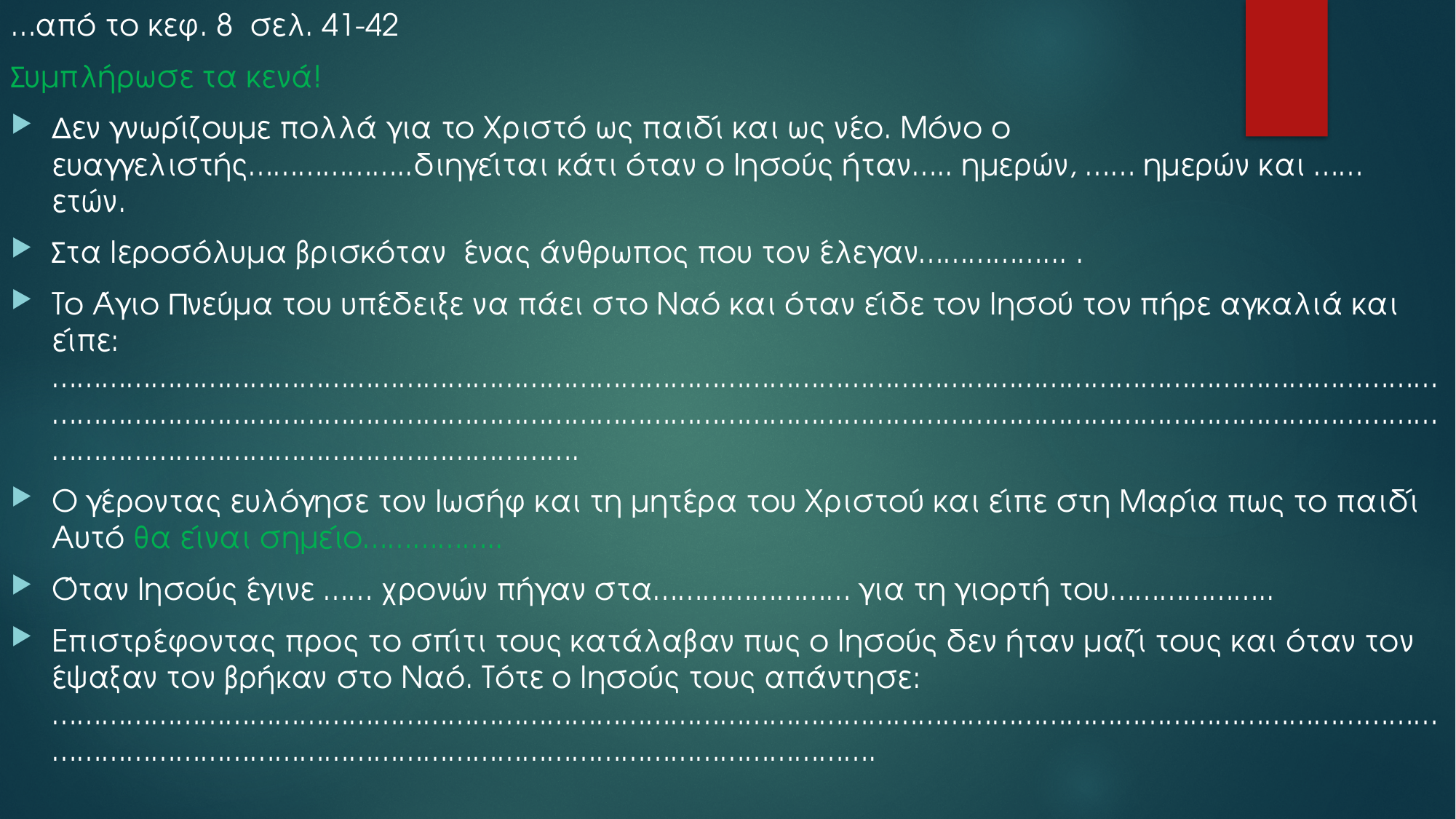

…από το κεφ. 8  σελ. 41-42
Συμπλήρωσε τα κενά!
Δεν γνωρίζουμε πολλά για το Χριστό ως παιδί και ως νέο. Μόνο ο ευαγγελιστής………………..διηγείται κάτι όταν ο Ιησούς ήταν….. ημερών, …… ημερών και …… ετών.
Στα Ιεροσόλυμα βρισκόταν  ένας άνθρωπος που τον έλεγαν……………... .
Το Άγιο Πνεύμα του υπέδειξε να πάει στο Ναό και όταν είδε τον Ιησού τον πήρε αγκαλιά και είπε:………………………………………………………………………………………………………………………………………………………………………………………………………………………………………………………………………………………………………………………………………………………………….
Ο γέροντας ευλόγησε τον Ιωσήφ και τη μητέρα του Χριστού και είπε στη Μαρία πως το παιδί Αυτό θα είναι σημείο……………..
Όταν Ιησούς έγινε …… χρονών πήγαν στα…………………… για τη γιορτή του………………..
Επιστρέφοντας προς το σπίτι τους κατάλαβαν πως ο Ιησούς δεν ήταν μαζί τους και όταν τον έψαξαν τον βρήκαν στο Ναό. Τότε ο Ιησούς τους απάντησε:  …………………………………………………………………………………………………………………………………………………………………………………………………………………………………………….